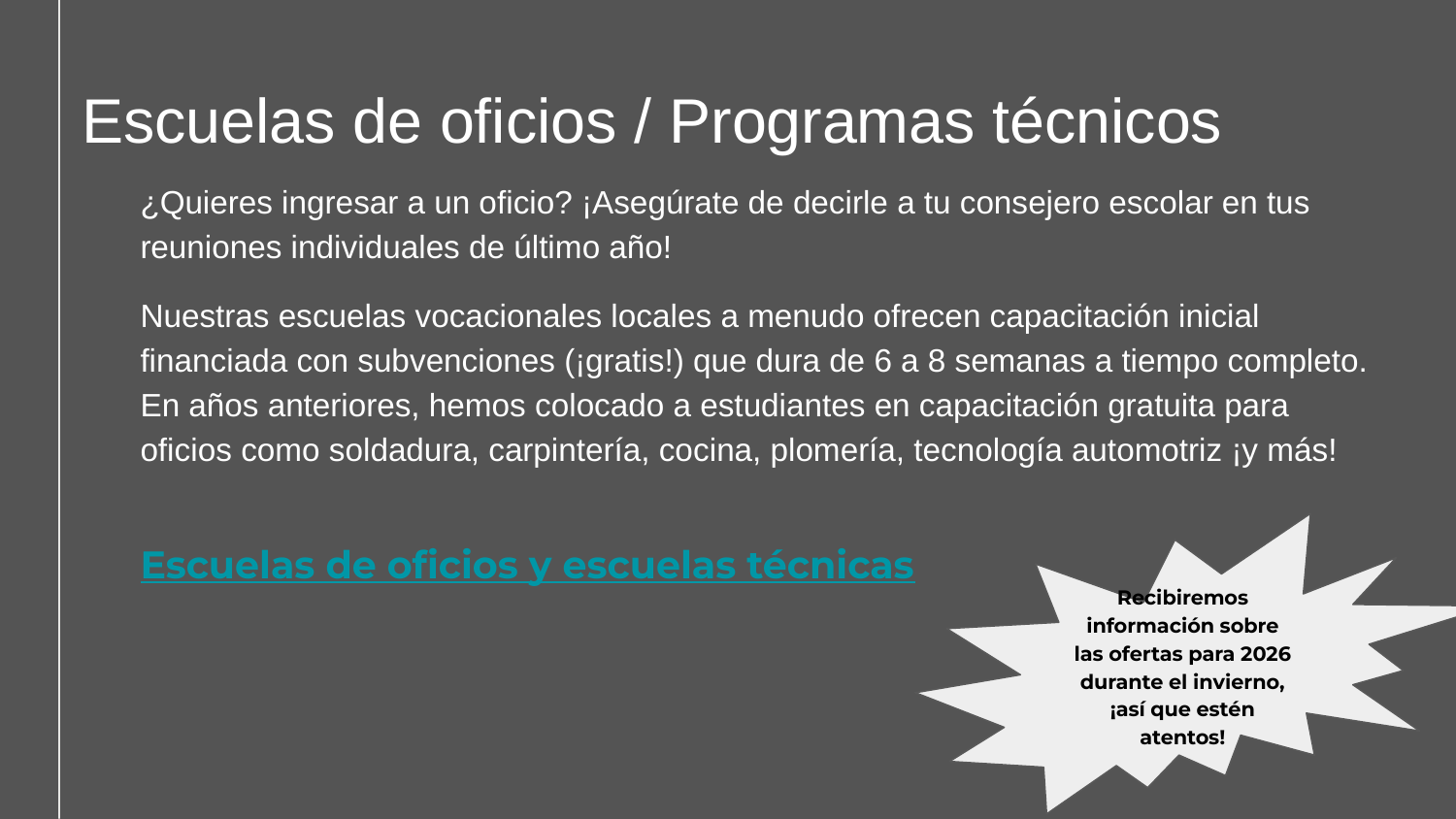

​​
Escuelas de oficios / Programas técnicos

¿Quieres ingresar a un oficio? ¡Asegúrate de decirle a tu consejero escolar en tus reuniones individuales de último año!
Nuestras escuelas vocacionales locales a menudo ofrecen capacitación inicial financiada con subvenciones (¡gratis!) que dura de 6 a 8 semanas a tiempo completo. En años anteriores, hemos colocado a estudiantes en capacitación gratuita para oficios como soldadura, carpintería, cocina, plomería, tecnología automotriz ¡y más!

Escuelas de oficios y escuelas técnicas

Recibiremos información sobre las ofertas para 2026 durante el invierno, ¡así que estén atentos!